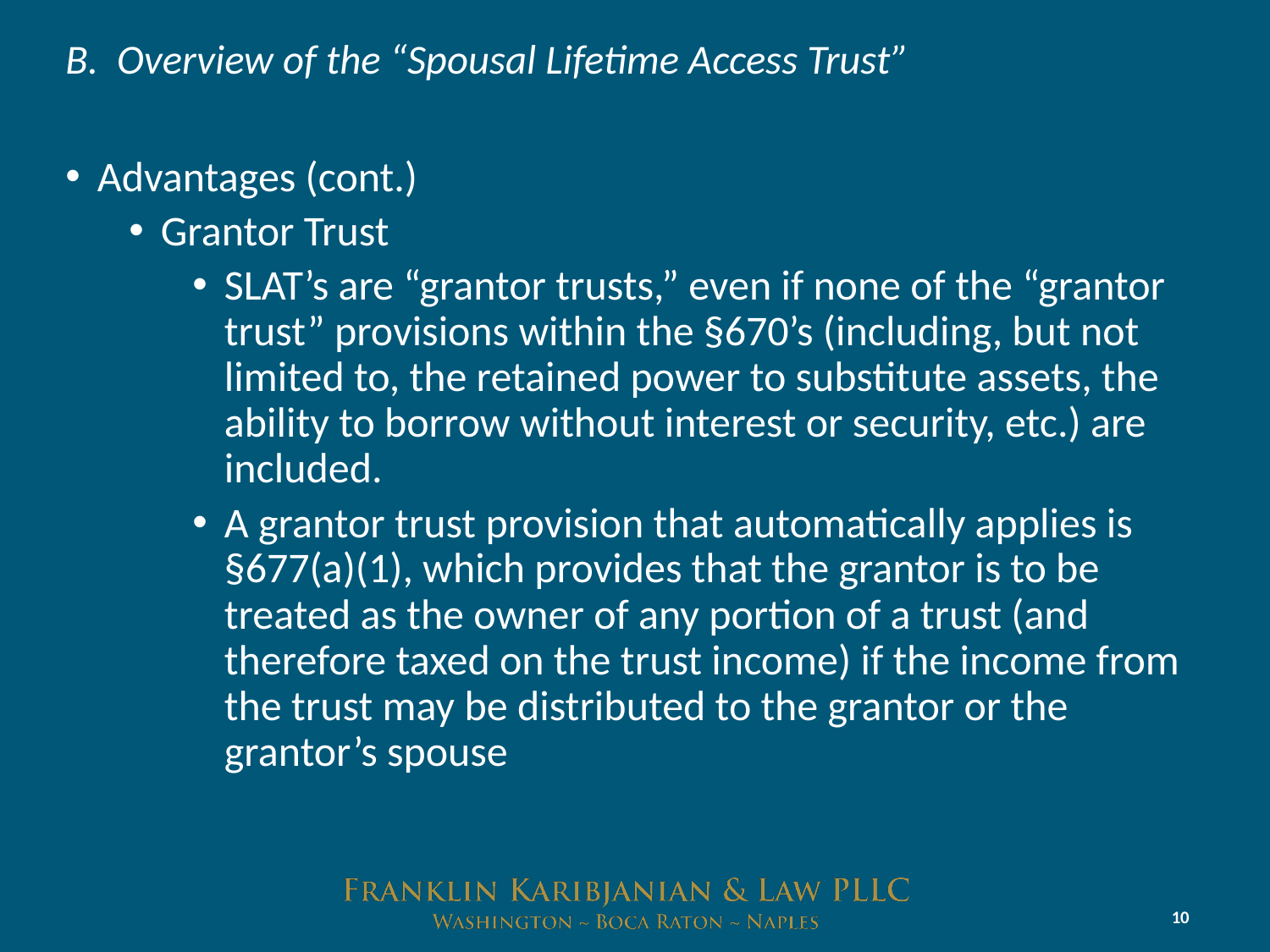

# B.  Overview of the “Spousal Lifetime Access Trust”
Advantages (cont.)
Grantor Trust
SLAT’s are “grantor trusts,” even if none of the “grantor trust” provisions within the §670’s (including, but not limited to, the retained power to substitute assets, the ability to borrow without interest or security, etc.) are included.
A grantor trust provision that automatically applies is §677(a)(1), which provides that the grantor is to be treated as the owner of any portion of a trust (and therefore taxed on the trust income) if the income from the trust may be distributed to the grantor or the grantor’s spouse